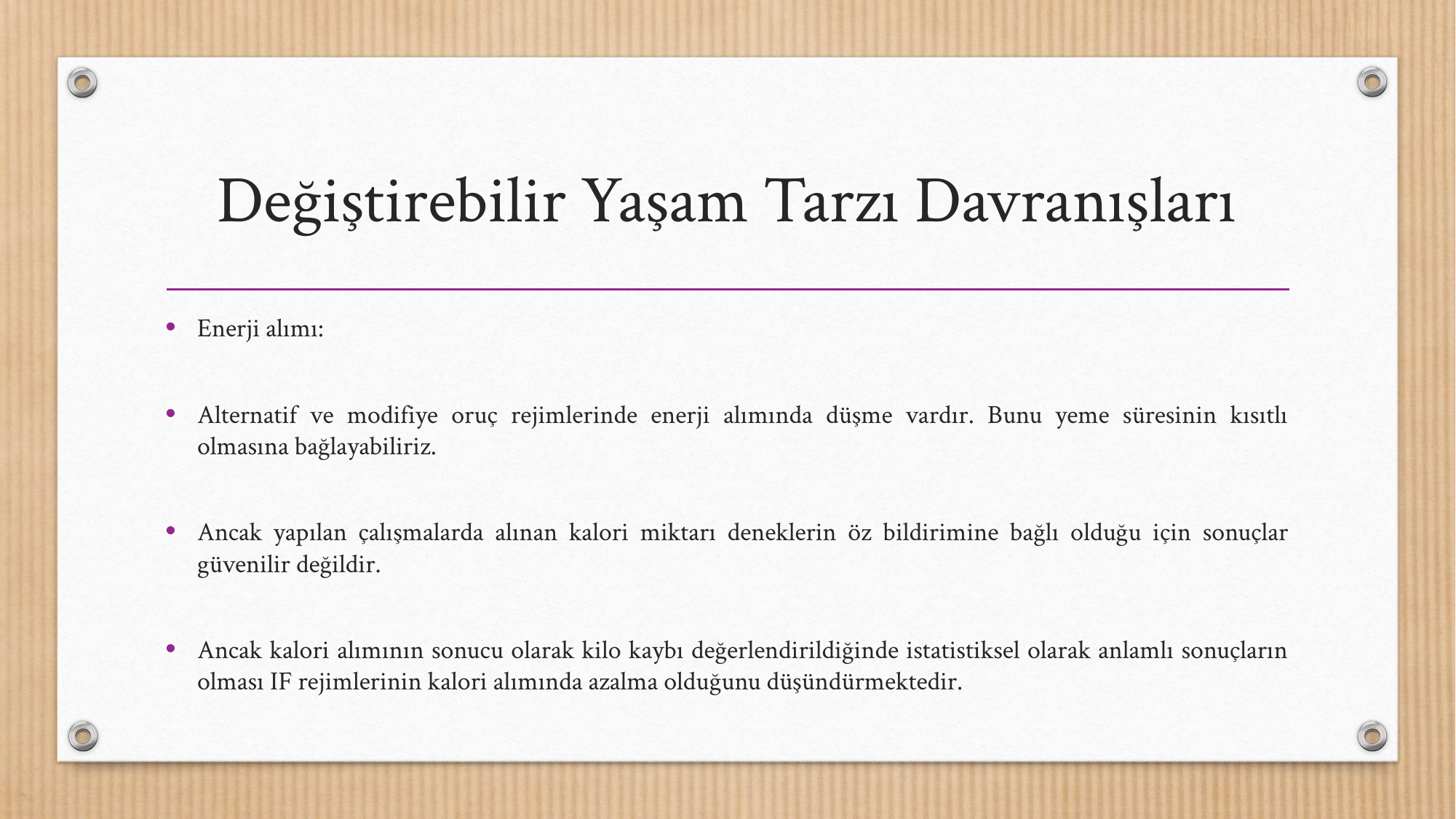

# Değiştirebilir Yaşam Tarzı Davranışları
Enerji alımı:

Alternatif ve modifiye oruç rejimlerinde enerji alımında düşme vardır. Bunu yeme süresinin kısıtlı olmasına bağlayabiliriz.

Ancak yapılan çalışmalarda alınan kalori miktarı deneklerin öz bildirimine bağlı olduğu için sonuçlar güvenilir değildir.

Ancak kalori alımının sonucu olarak kilo kaybı değerlendirildiğinde istatistiksel olarak anlamlı sonuçların olması IF rejimlerinin kalori alımında azalma olduğunu düşündürmektedir.